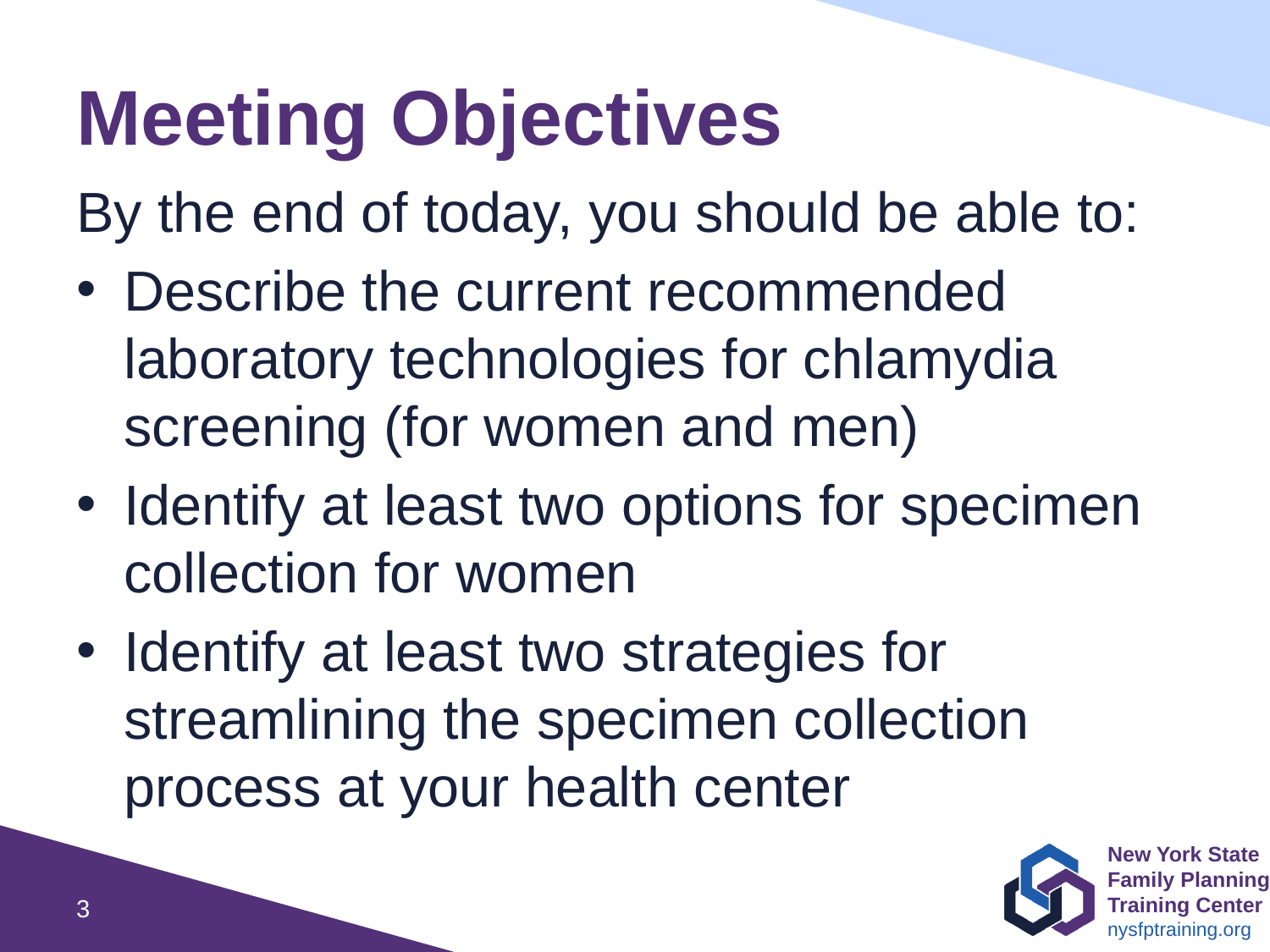

# Meeting Objectives
By the end of today, you should be able to:
Describe the current recommended laboratory technologies for chlamydia screening (for women and men)
Identify at least two options for specimen collection for women
Identify at least two strategies for streamlining the specimen collection process at your health center
3